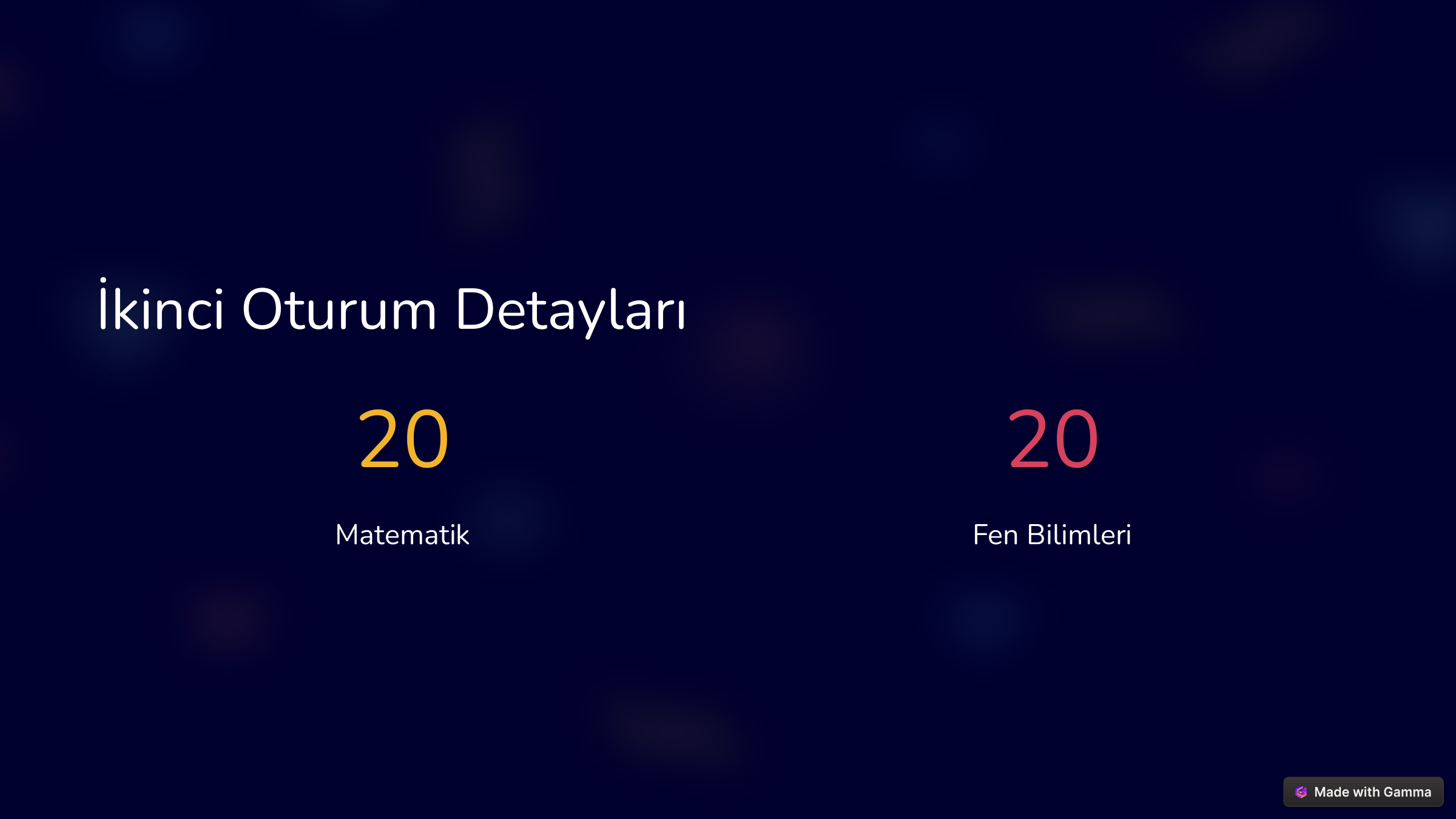

İkinci Oturum Detayları
20
20
Matematik
Fen Bilimleri